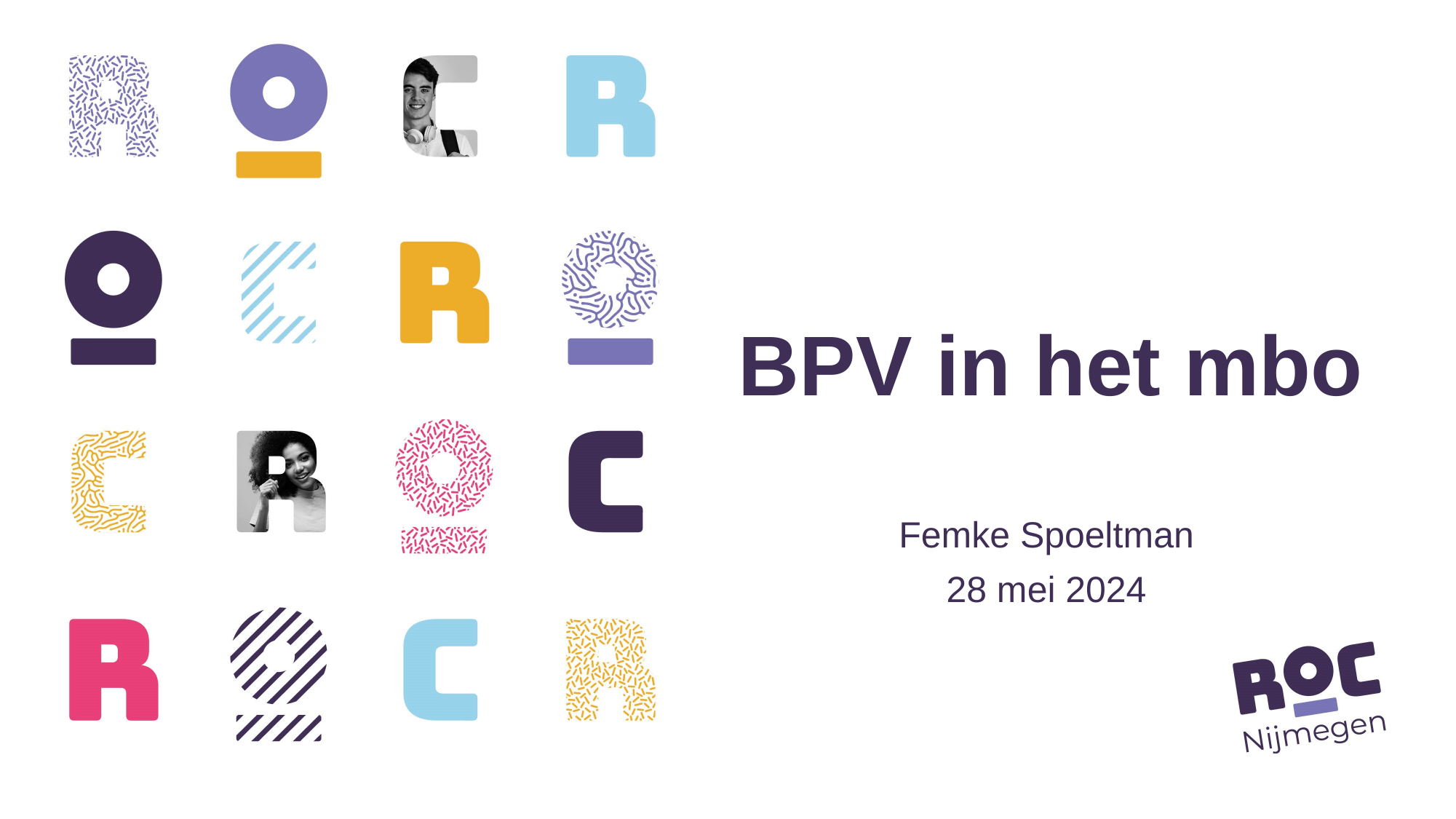

# BPV in het mbo

Femke Spoeltman
28 mei 2024